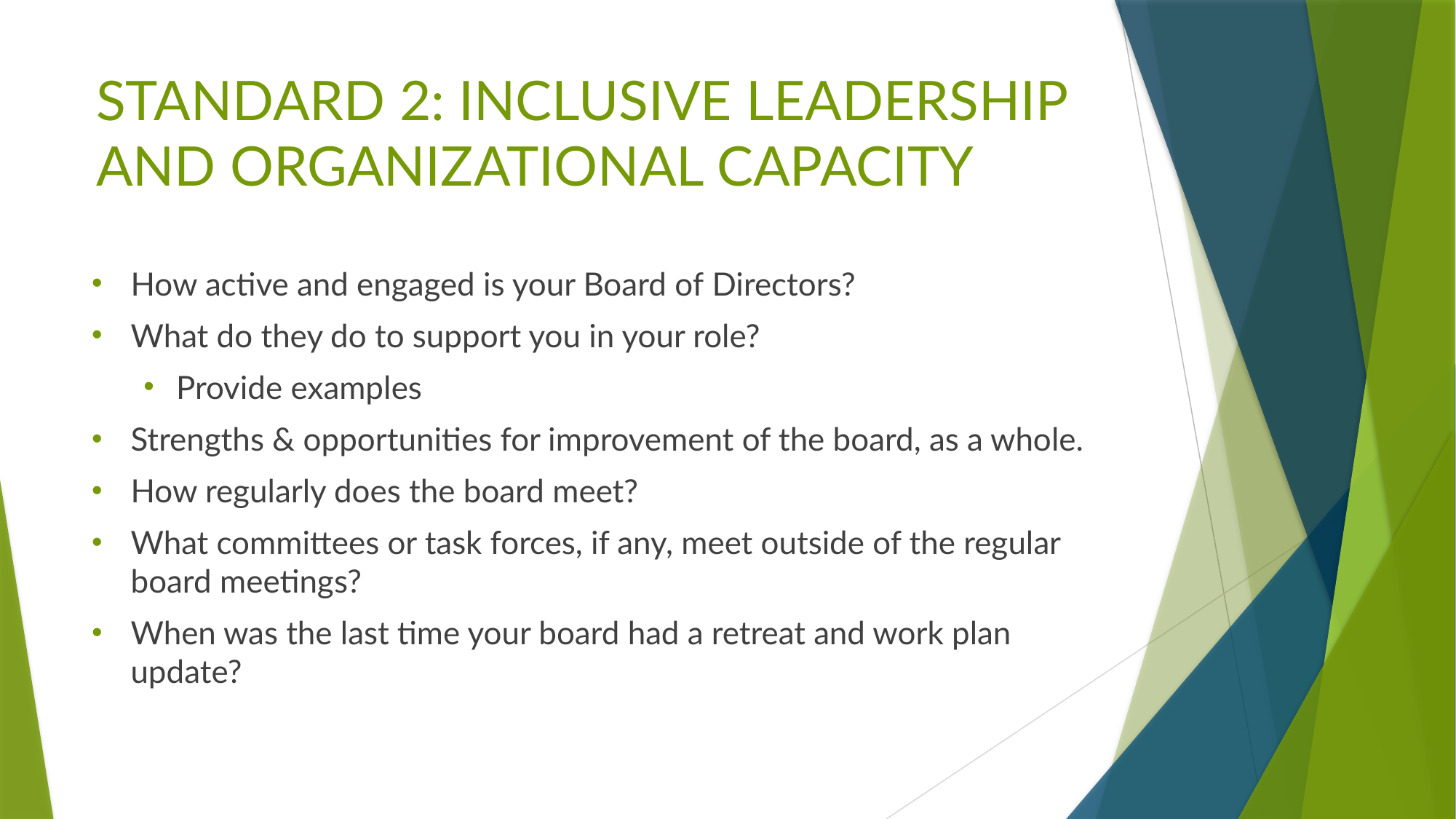

# STANDARD 2: INCLUSIVE LEADERSHIP AND ORGANIZATIONAL CAPACITY

How active and engaged is your Board of Directors?
What do they do to support you in your role?
Provide examples
Strengths & opportunities for improvement of the board, as a whole.
How regularly does the board meet?
What committees or task forces, if any, meet outside of the regular board meetings?
When was the last time your board had a retreat and work plan update?